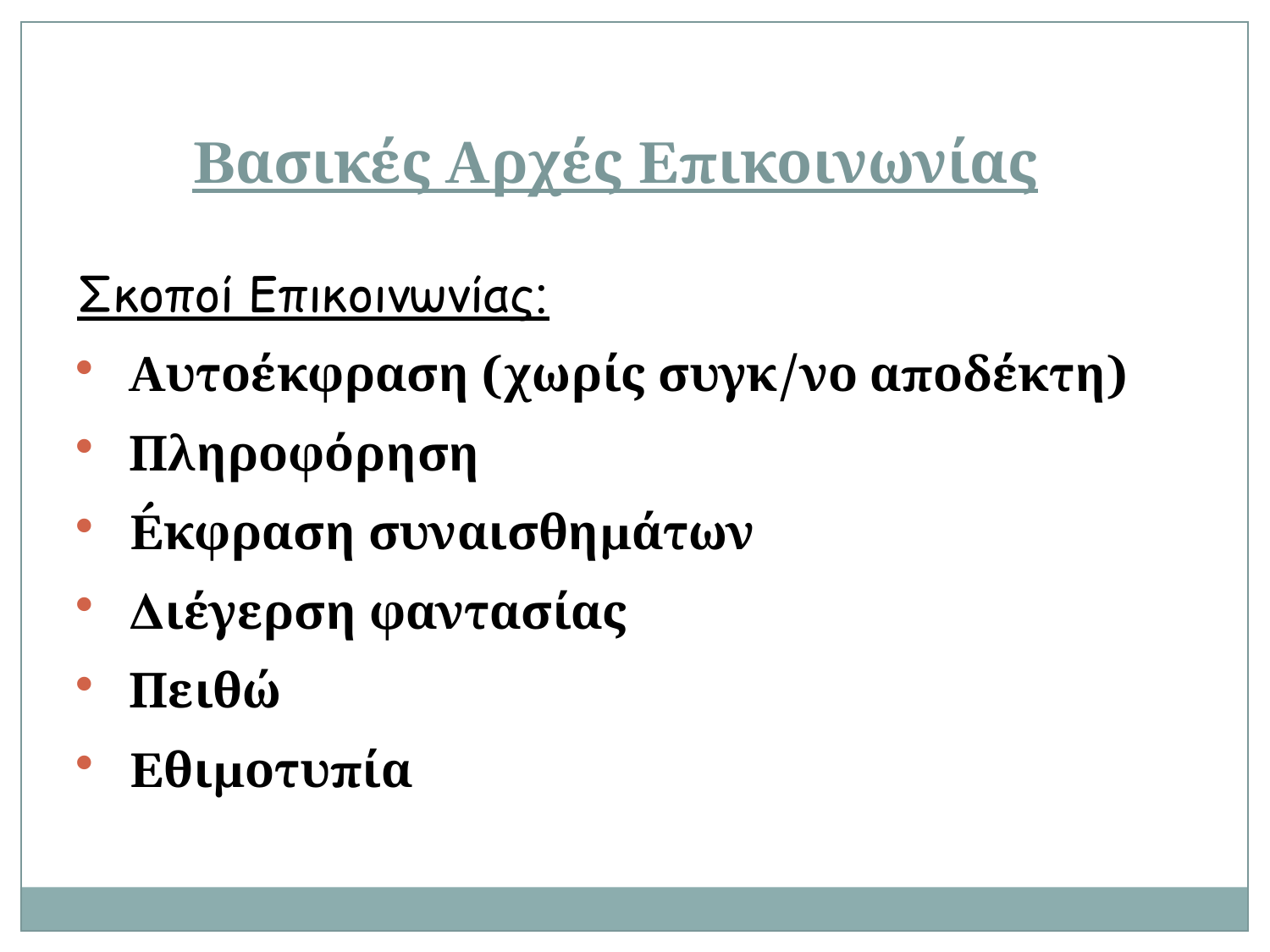

Βασικές Αρχές Επικοινωνίας
Σκοποί Επικοινωνίας:
Αυτοέκφραση (χωρίς συγκ/νο αποδέκτη)
Πληροφόρηση
Έκφραση συναισθημάτων
Διέγερση φαντασίας
Πειθώ
Εθιμοτυπία